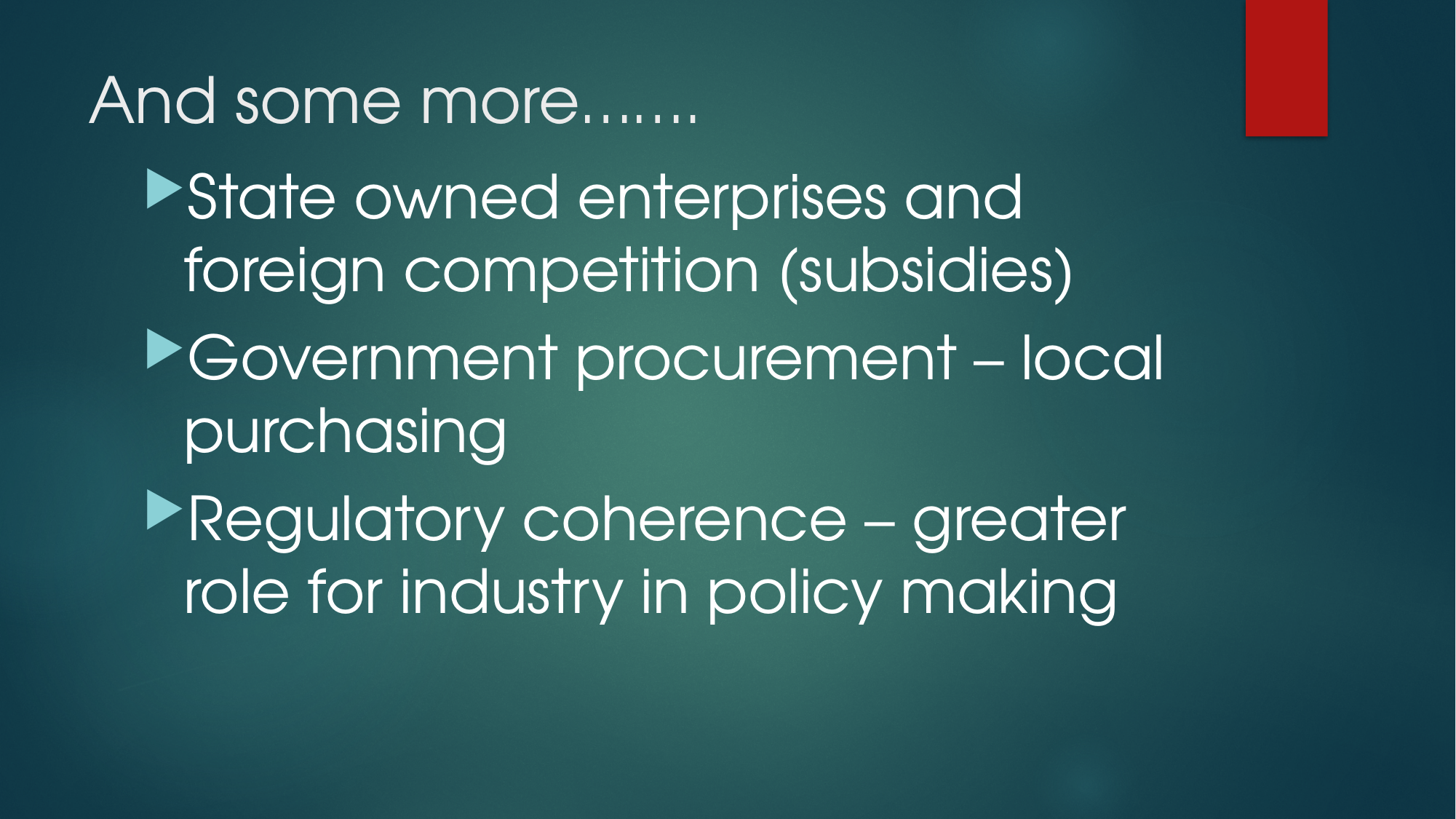

# And some more…….
State owned enterprises and foreign competition (subsidies)
Government procurement – local purchasing
Regulatory coherence – greater role for industry in policy making